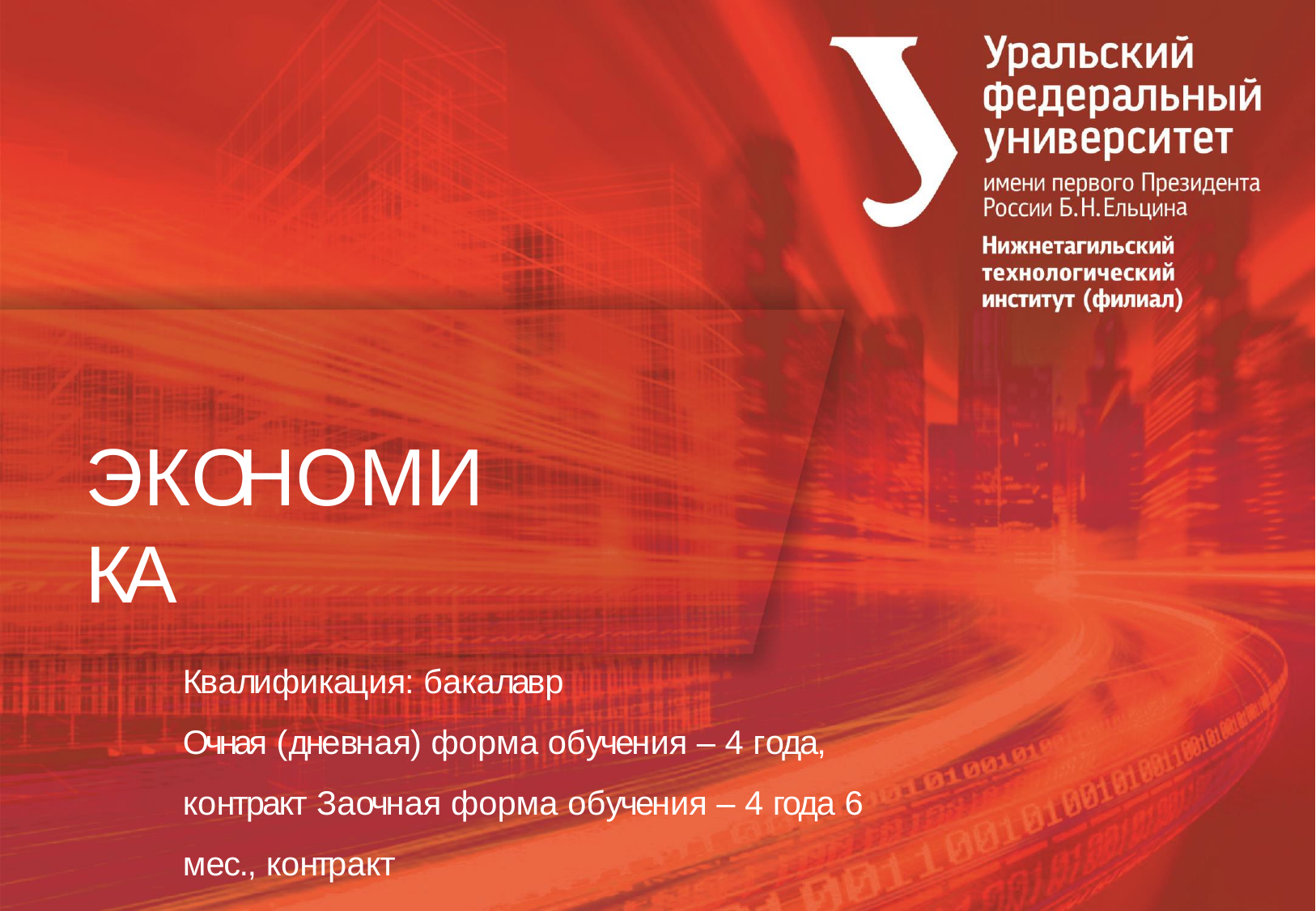

ЭКОНОМИКА
Квалификация: бакалавр
Очная (дневная) форма обучения – 4 года, контракт Заочная форма обучения – 4 года 6 мес., контракт